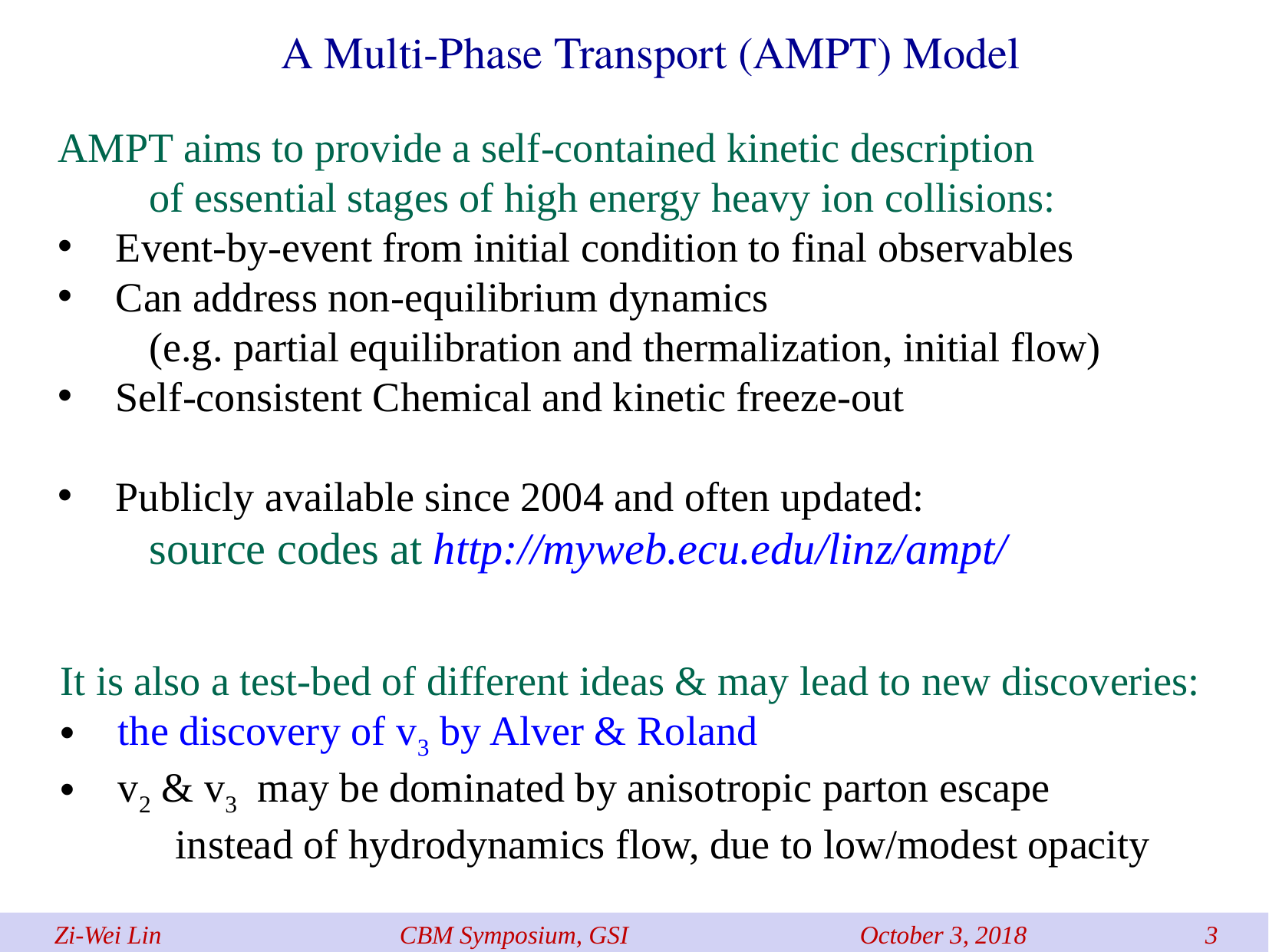

A Multi-Phase Transport (AMPT) Model
AMPT aims to provide a self-contained kinetic description
	of essential stages of high energy heavy ion collisions:
Event-by-event from initial condition to final observables
Can address non-equilibrium dynamics
	(e.g. partial equilibration and thermalization, initial flow)
Self-consistent Chemical and kinetic freeze-out

Publicly available since 2004 and often updated:
	source codes at http://myweb.ecu.edu/linz/ampt/
It is also a test-bed of different ideas & may lead to new discoveries:
the discovery of v3 by Alver & Roland
v2 & v3  may be dominated by anisotropic parton escape
      instead of hydrodynamics flow, due to low/modest opacity